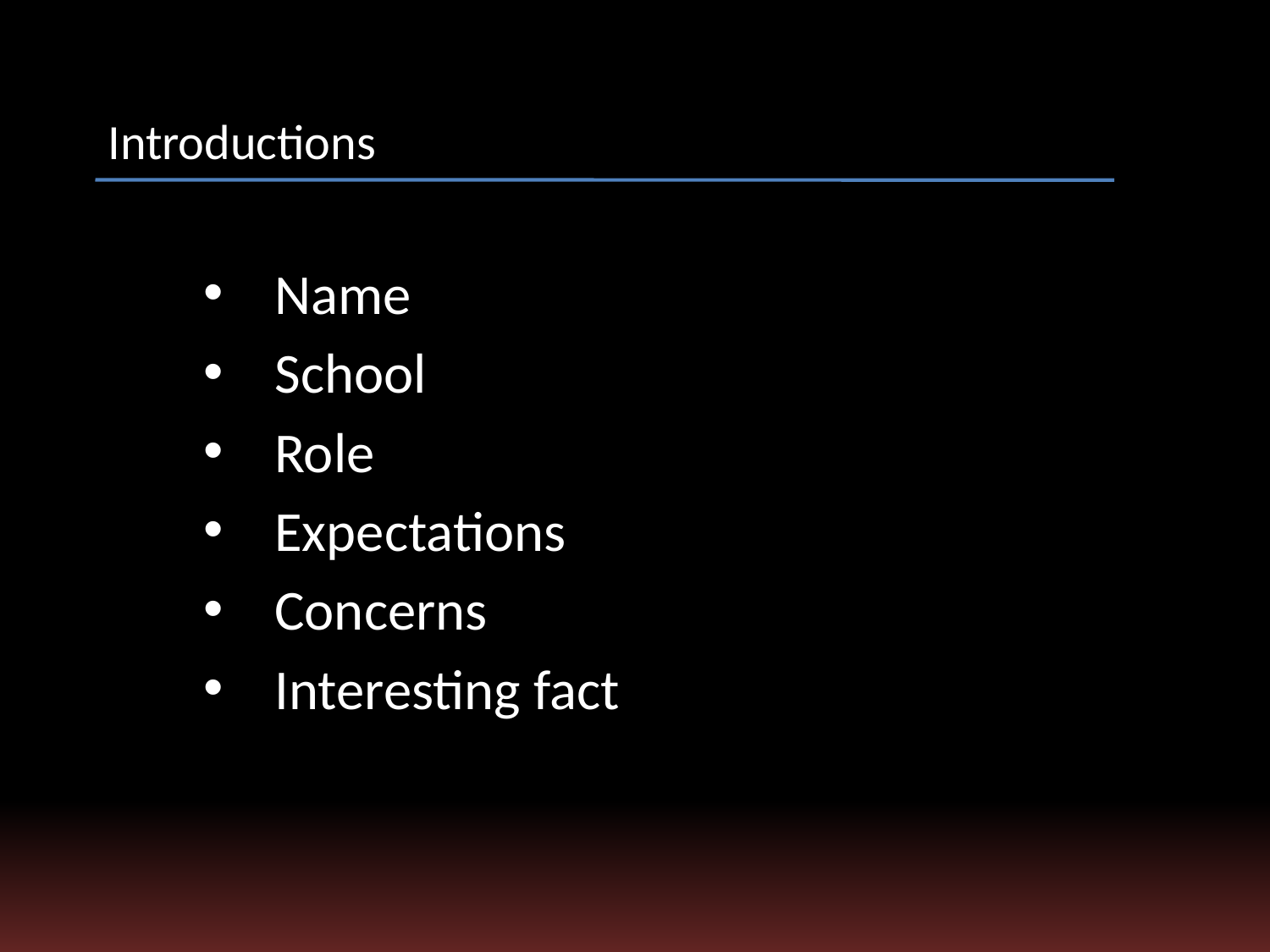

# Introductions
Name
School
Role
Expectations
Concerns
Interesting fact